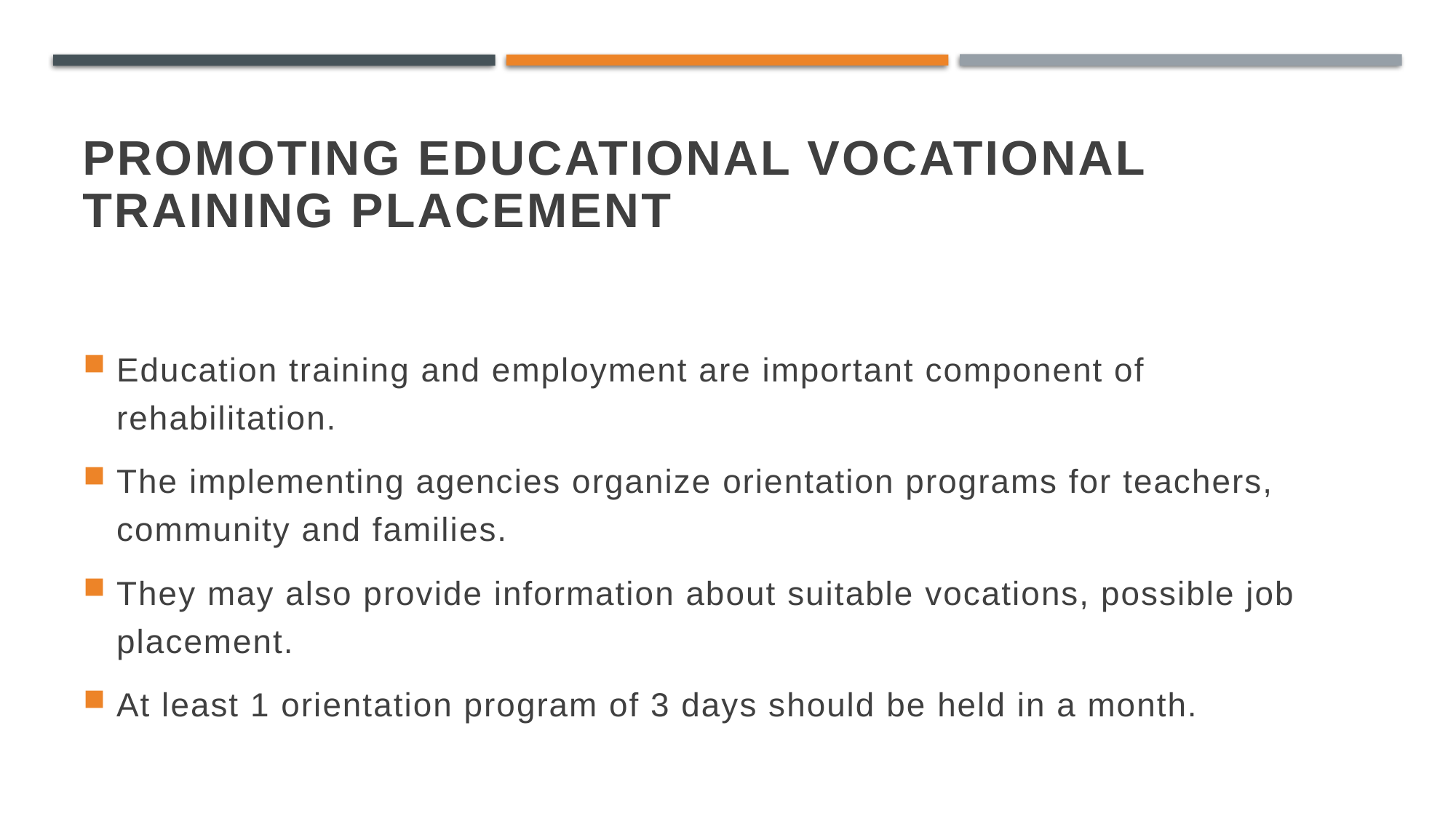

# PROMOTING EDUCATIONAL VOCATIONAL TRAINING PLACEMENT
Education training and employment are important component of rehabilitation.
The implementing agencies organize orientation programs for teachers, community and families.
They may also provide information about suitable vocations, possible job placement.
At least 1 orientation program of 3 days should be held in a month.